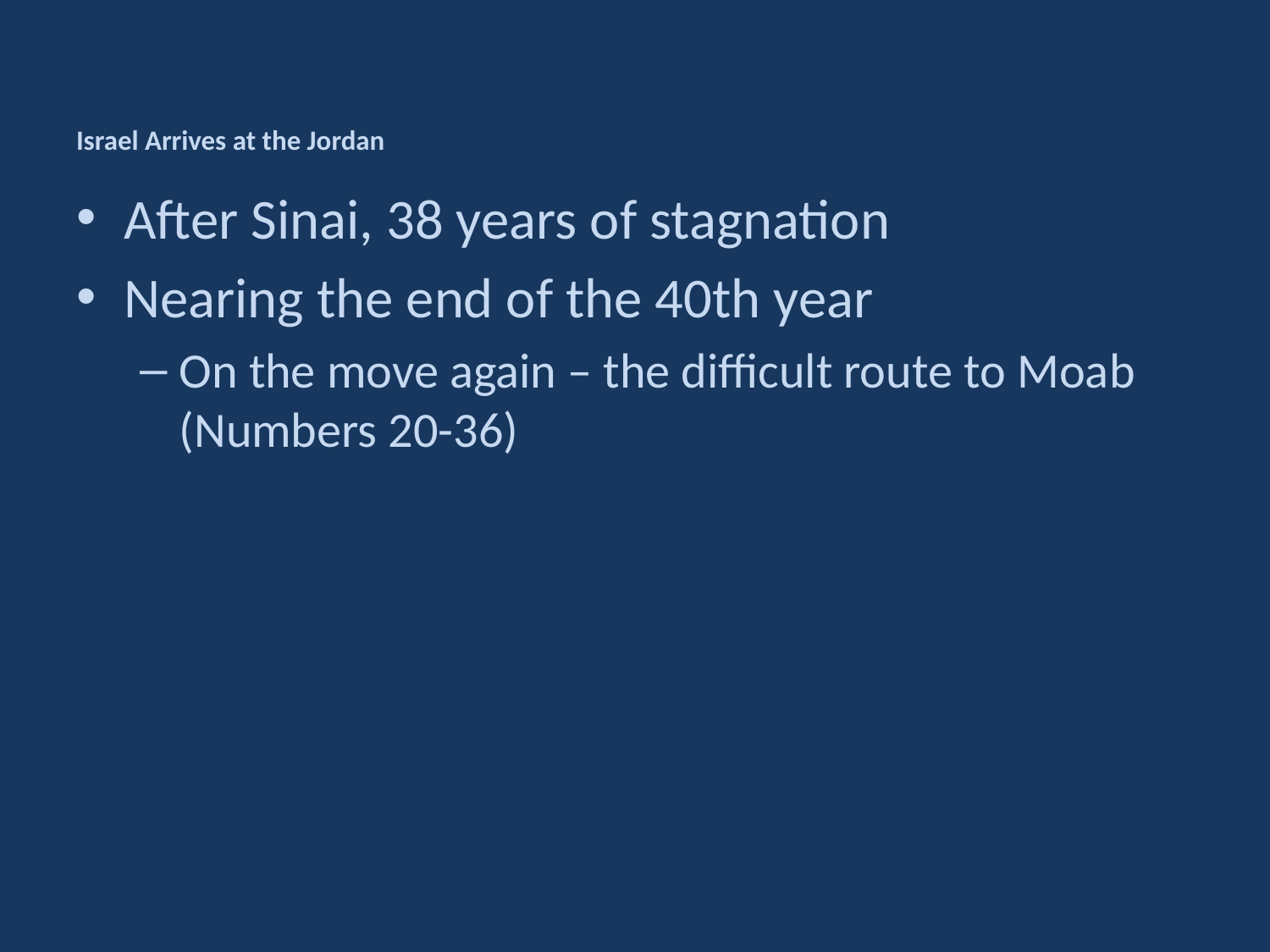

# Israel Arrives at the Jordan
After Sinai, 38 years of stagnation
Nearing the end of the 40th year
On the move again – the difficult route to Moab (Numbers 20-36)